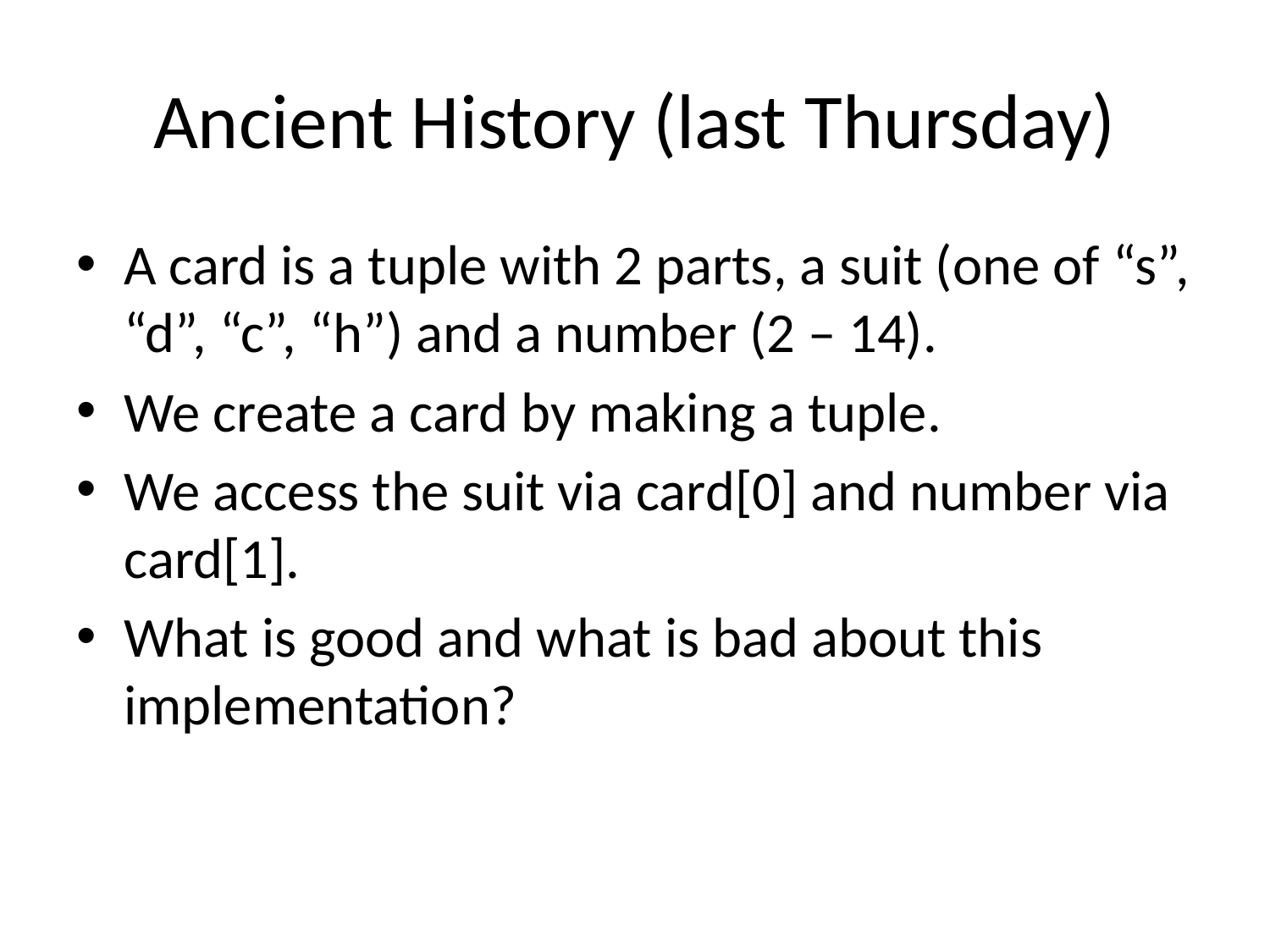

# Ancient History (last Thursday)
A card is a tuple with 2 parts, a suit (one of “s”, “d”, “c”, “h”) and a number (2 – 14).
We create a card by making a tuple.
We access the suit via card[0] and number via card[1].
What is good and what is bad about this implementation?